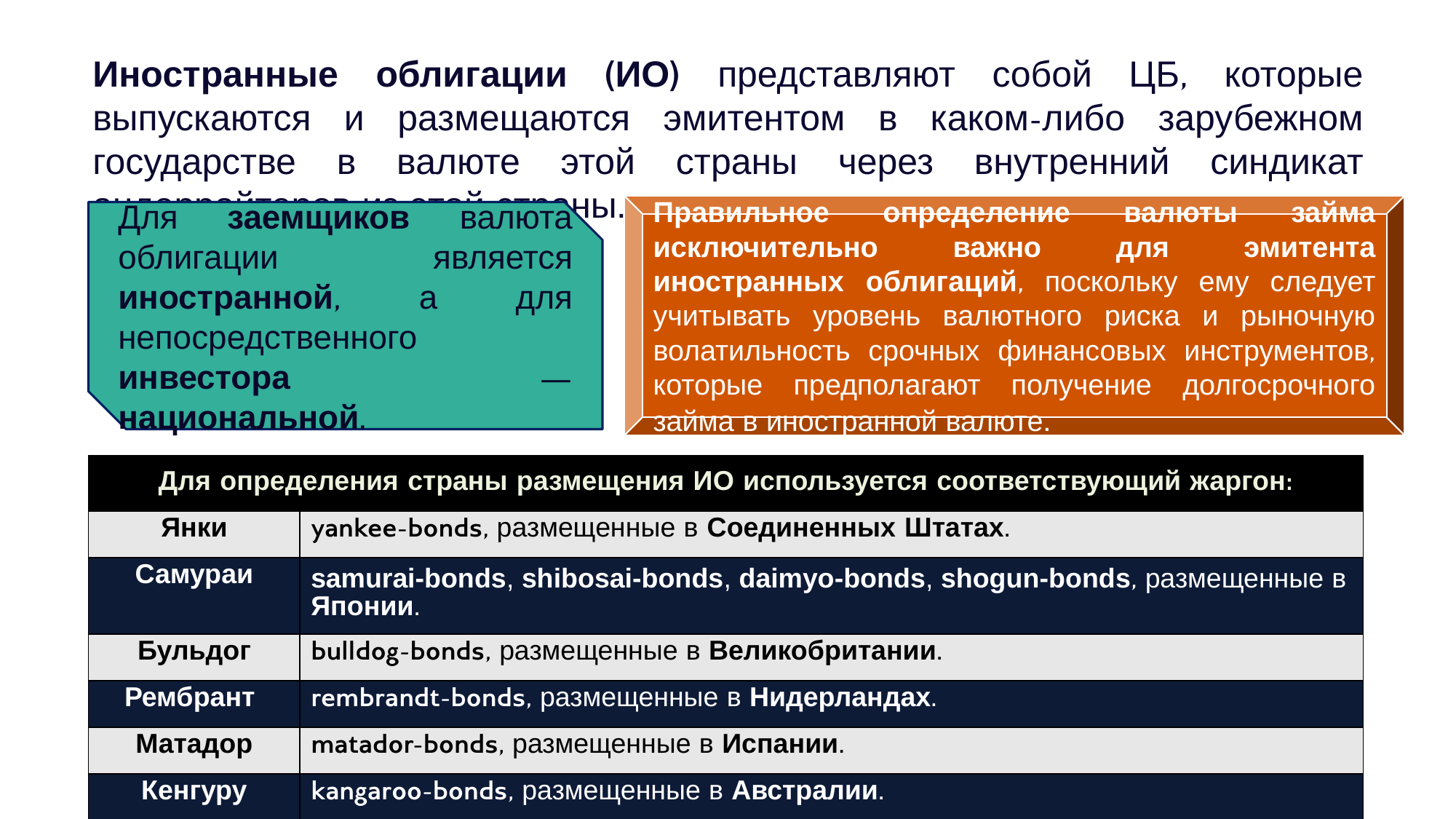

Иностранные облигации (ИО) представляют собой ЦБ, которые выпускаются и размещаются эмитентом в каком-либо зарубежном государстве в валюте этой страны через внутренний синдикат андеррайтеров из этой страны.
Правильное определение валюты займа исключительно важно для эмитента иностранных облигаций, поскольку ему следует учитывать уровень валютного риска и рыночную волатильность срочных финансовых инструментов, которые предполагают получение долгосрочного займа в иностранной валюте.
Для заемщиков валюта облигации является иностранной, а для непосредственного инвестора — национальной.
| Для определения страны размещения ИО используется соответствующий жаргон: |  |
| --- | --- |
| Янки | yankee-bonds, размещенные в Соединенных Штатах. |
| Самураи | samurai-bonds, shibosai-bonds, daimyo-bonds, shogun-bonds, размещенные в Японии. |
| Бульдог | bulldog-bonds, размещенные в Великобритании. |
| Рембрант | rembrandt-bonds, размещенные в Нидерландах. |
| Матадор | matador-bonds, размещенные в Испании. |
| Кенгуру | kangaroo-bonds, размещенные в Австралии. |